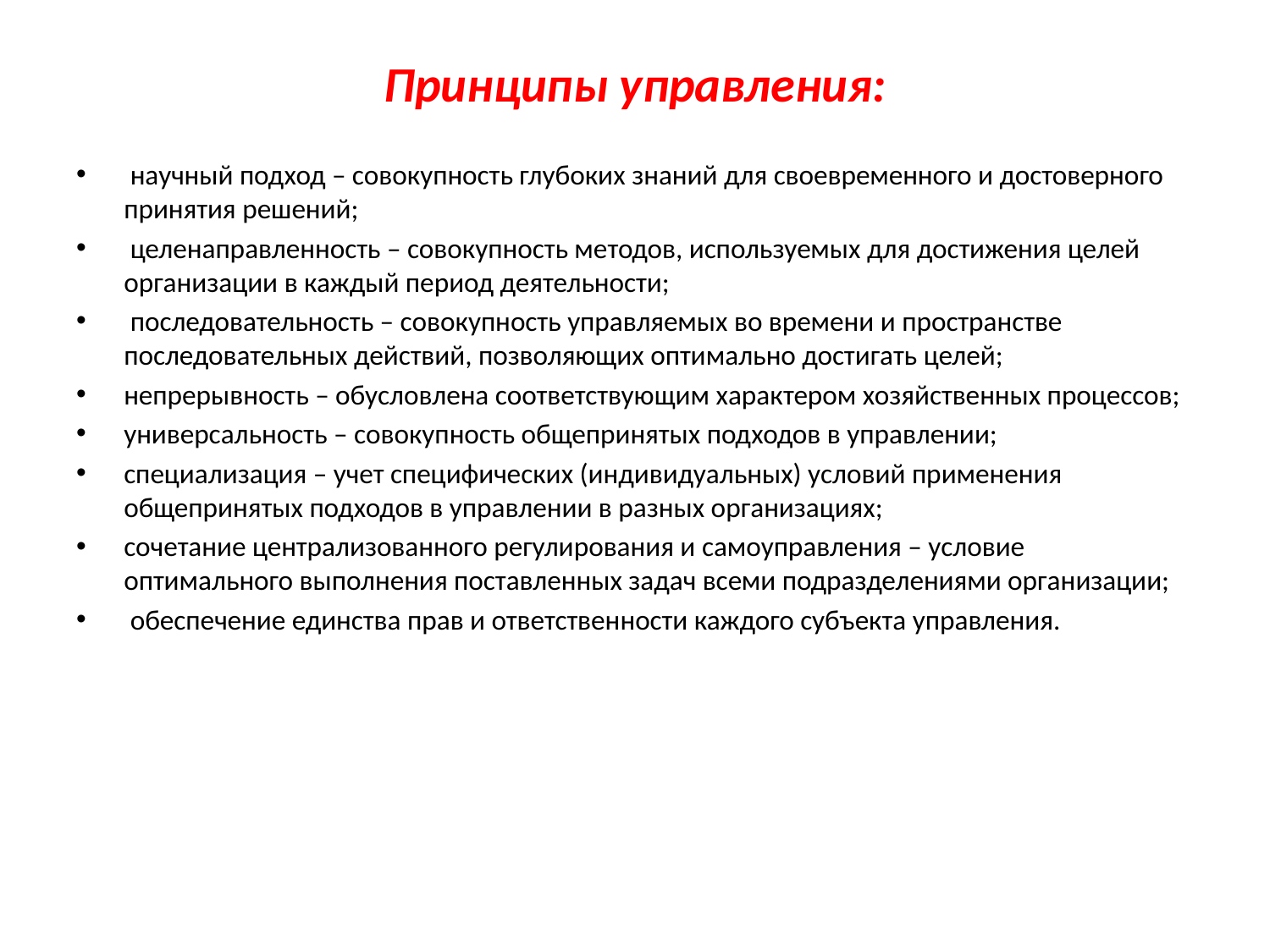

Принципы управления:

 научный подход – совокупность глубоких знаний для своевременного и достоверного принятия решений;
 целенаправленность – совокупность методов, используемых для достижения целей организации в каждый период деятельности;
 последовательность – совокупность управляемых во времени и пространстве последовательных действий, позволяющих оптимально достигать целей;
непрерывность – обусловлена соответствующим характером хозяйственных процессов;
универсальность – совокупность общепринятых подходов в управлении;
специализация – учет специфических (индивидуальных) условий применения общепринятых подходов в управлении в разных организациях;
сочетание централизованного регулирования и самоуправления – условие оптимального выполнения поставленных задач всеми подразделениями организации;
 обеспечение единства прав и ответственности каждого субъекта управления.